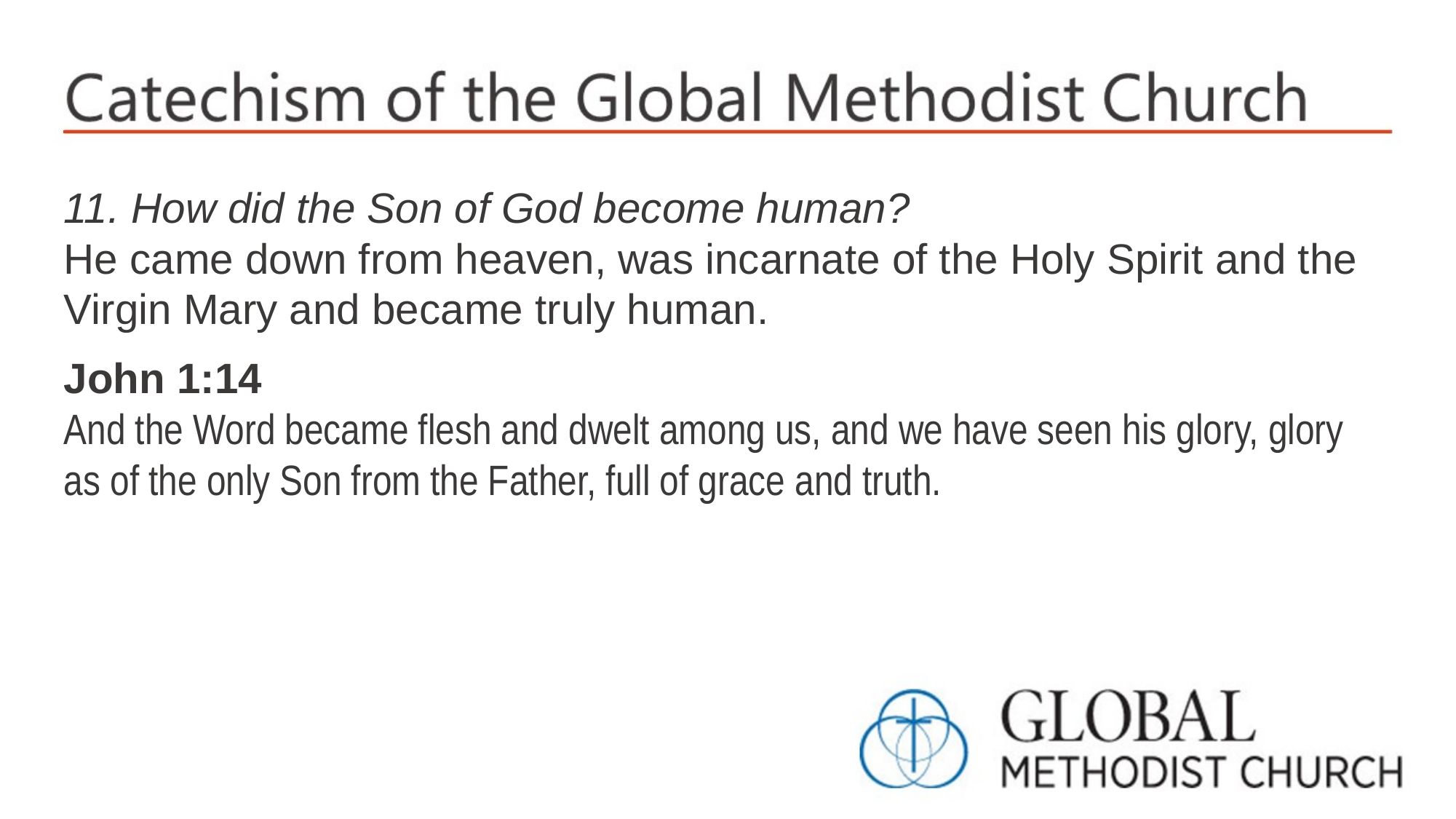

11. How did the Son of God become human?
He came down from heaven, was incarnate of the Holy Spirit and the Virgin Mary and became truly human.
John 1:14
And the Word became flesh and dwelt among us, and we have seen his glory, glory as of the only Son from the Father, full of grace and truth.